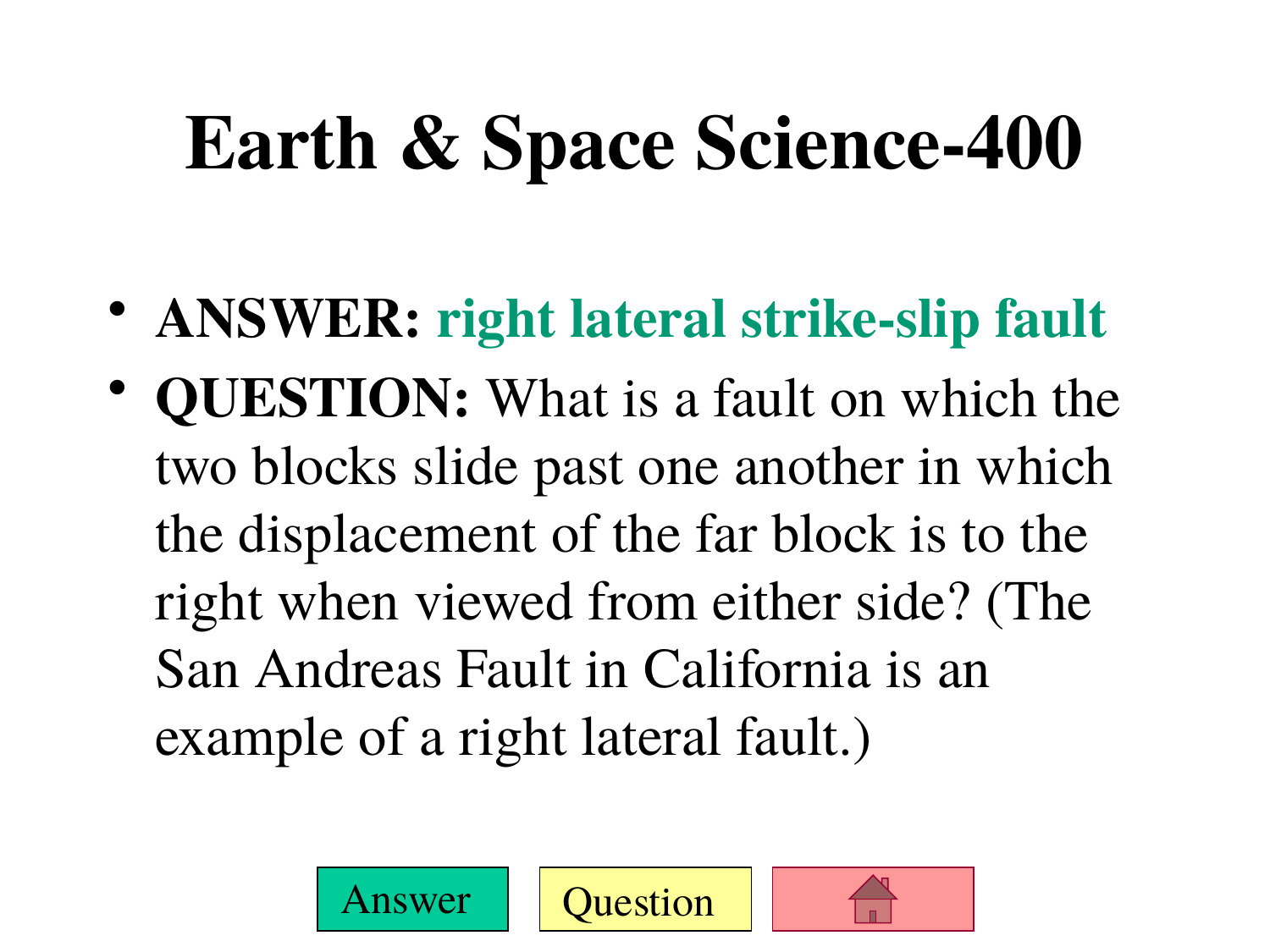

# Earth & Space Science-400
ANSWER: right lateral strike-slip fault
QUESTION: What is a fault on which the two blocks slide past one another in which the displacement of the far block is to the right when viewed from either side? (The San Andreas Fault in California is an example of a right lateral fault.)